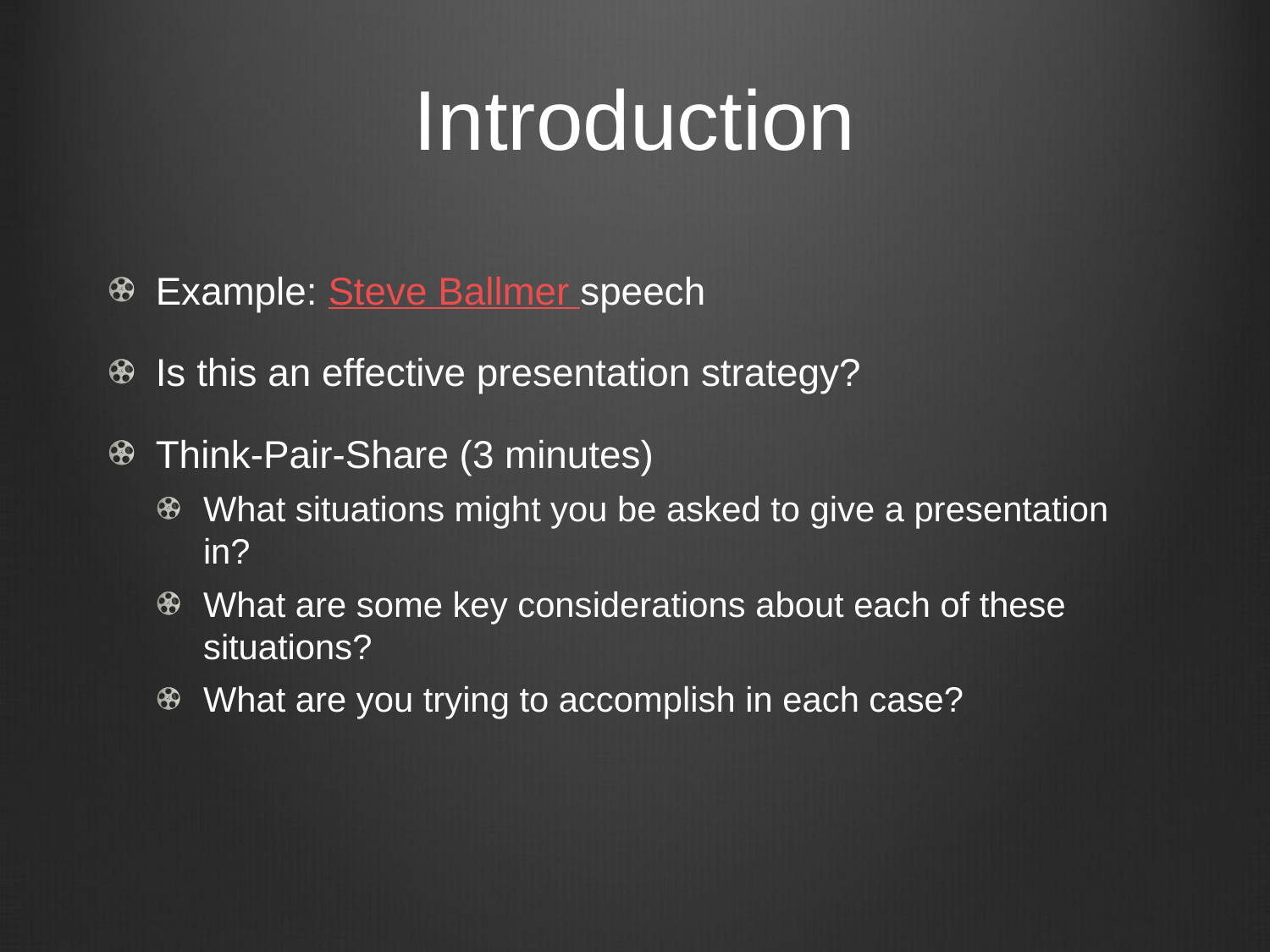

# Introduction
Example: Steve Ballmer speech
Is this an effective presentation strategy?
Think-Pair-Share (3 minutes)
What situations might you be asked to give a presentation in?
What are some key considerations about each of these situations?
What are you trying to accomplish in each case?